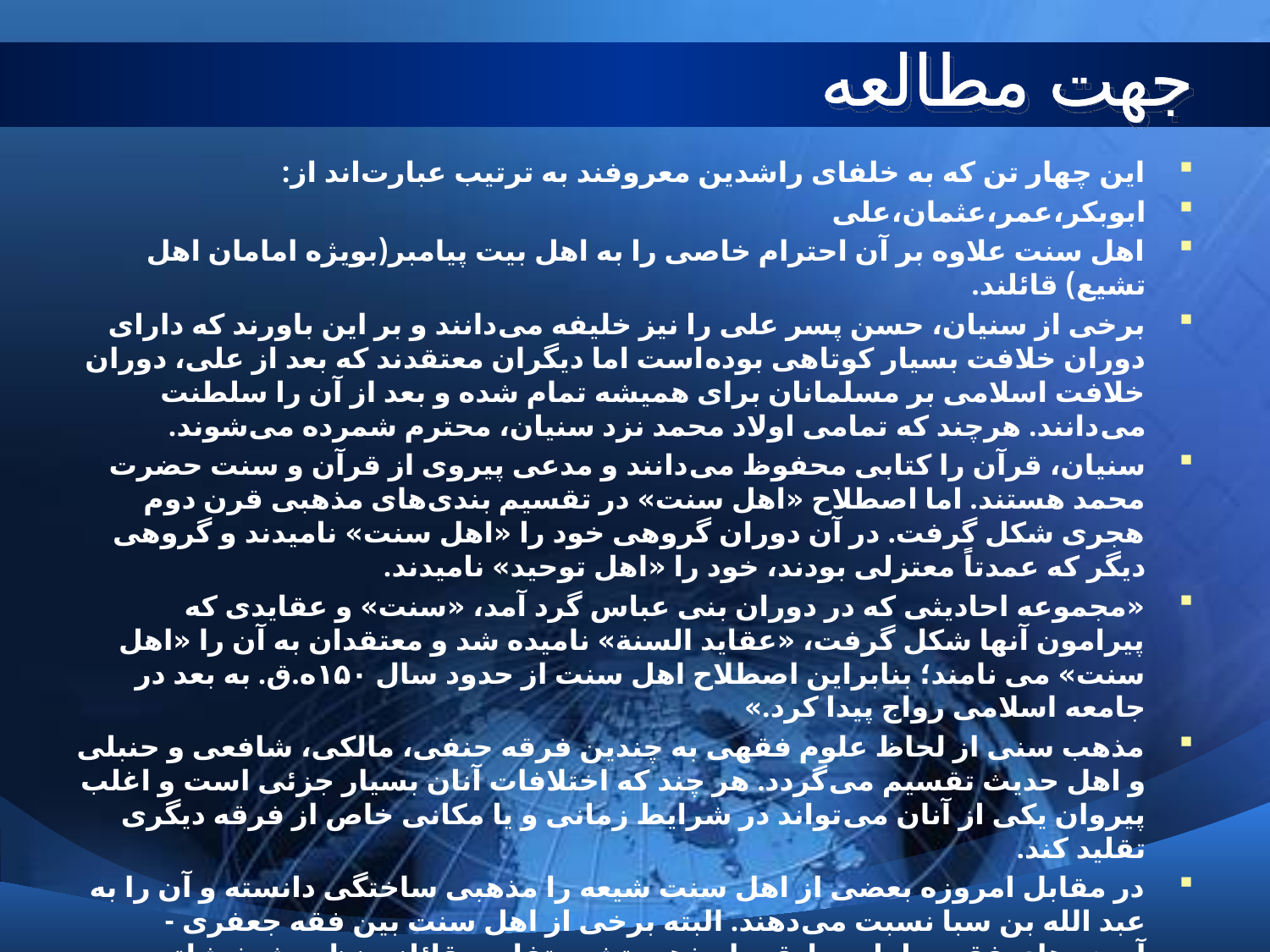

# جهت مطالعه
این چهار تن که به خلفای راشدین معروفند به ترتیب عبارت‌اند از:
ابوبکر،عمر،عثمان،علی
اهل سنت علاوه بر آن احترام خاصی را به اهل بیت پیامبر(بویژه امامان اهل تشیع) قائلند.
برخی از سنیان، حسن پسر علی را نیز خلیفه می‌دانند و بر این باورند که دارای دوران خلافت بسیار کوتاهی بوده‌است اما دیگران معتقدند که بعد از علی، دوران خلافت اسلامی بر مسلمانان برای همیشه تمام شده و بعد از آن را سلطنت می‌دانند. هرچند که تمامی اولاد محمد نزد سنیان، محترم شمرده می‌شوند.
سنیان، قرآن را کتابی محفوظ می‌دانند و مدعی پیروی از قرآن و سنت حضرت محمد هستند. اما اصطلاح «اهل سنت» در تقسیم بندی‌های مذهبی قرن دوم هجری شکل گرفت. در آن دوران گروهی خود را «اهل سنت» نامیدند و گروهی دیگر که عمدتاً معتزلی بودند، خود را «اهل توحید» نامیدند.
«مجموعه احادیثی که در دوران بنی عباس گرد آمد، «سنت» و عقایدی که پیرامون آنها شکل گرفت، «عقاید السنة» نامیده شد و معتقدان به آن را «اهل سنت» می نامند؛ بنابراین اصطلاح اهل سنت از حدود سال ۱۵۰ه.ق. به بعد در جامعه اسلامی رواج پیدا کرد.»
مذهب سنی از لحاظ علوم فقهی به چندین فرقه حنفی، مالکی، شافعی و حنبلی و اهل حدیث تقسیم می‌گردد. هر چند که اختلافات آنان بسیار جزئی است و اغلب پیروان یکی از آنان می‌تواند در شرایط زمانی و یا مکانی خاص از فرقه دیگری تقلید کند.
در مقابل امروزه بعضی از اهل سنت شیعه را مذهبی ساختگی دانسته و آن را به عبد الله بن سبا نسبت می‌دهند. البته برخی از اهل سنت بین فقه جعفری -آموزه‌های فقهی امام صادق- با مذهب تشیع تفاوت قائلند. نظیر شیخ شلتوت مفتی اعظم الازهر که مذهب جعفری را نظیر مذاهب چهارگانه اهل سنت معتبر می‌دانست.
امامان شیعیان دوازده امامی